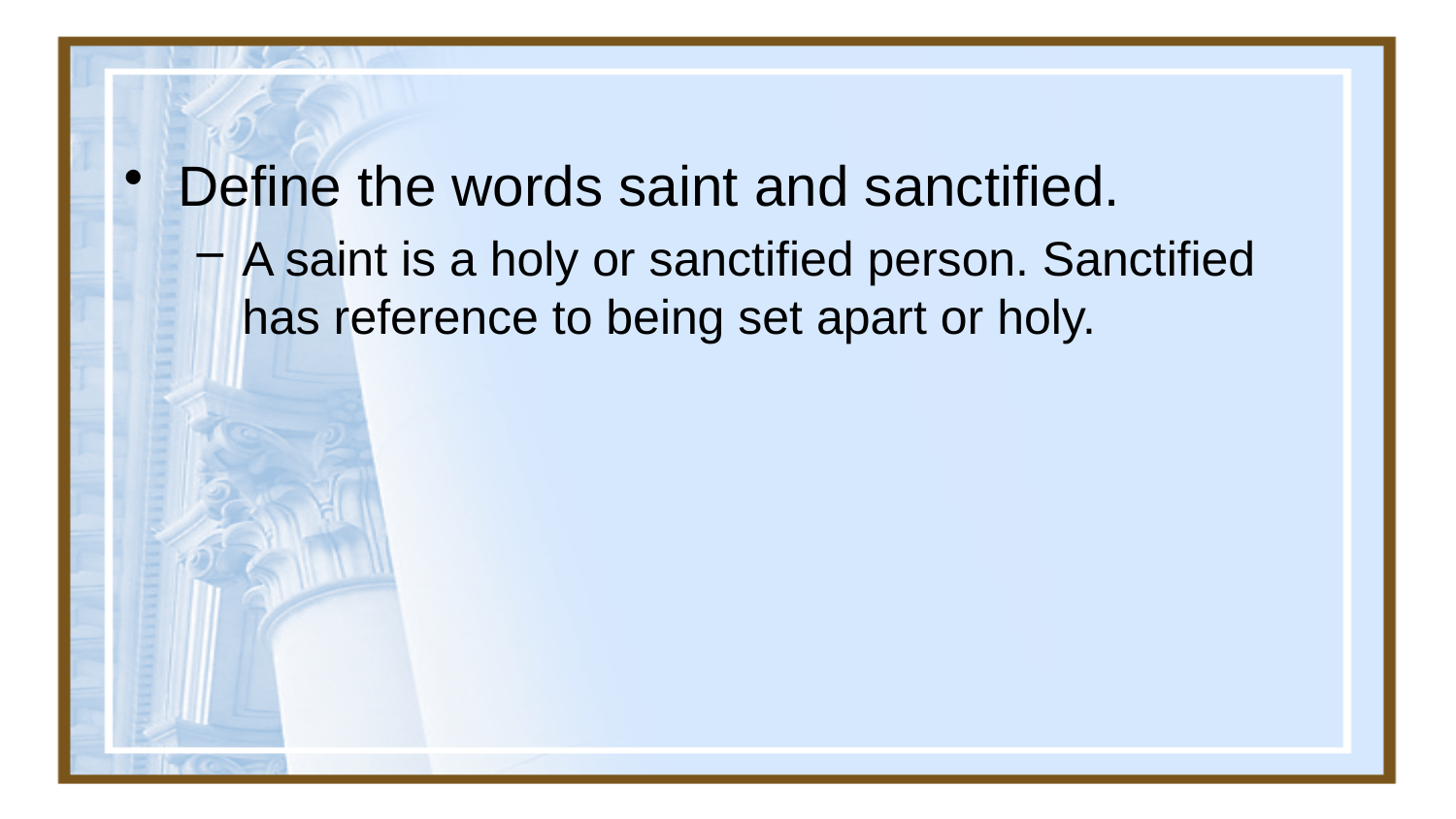

#
Define the words saint and sanctified.
A saint is a holy or sanctified person. Sanctified has reference to being set apart or holy.